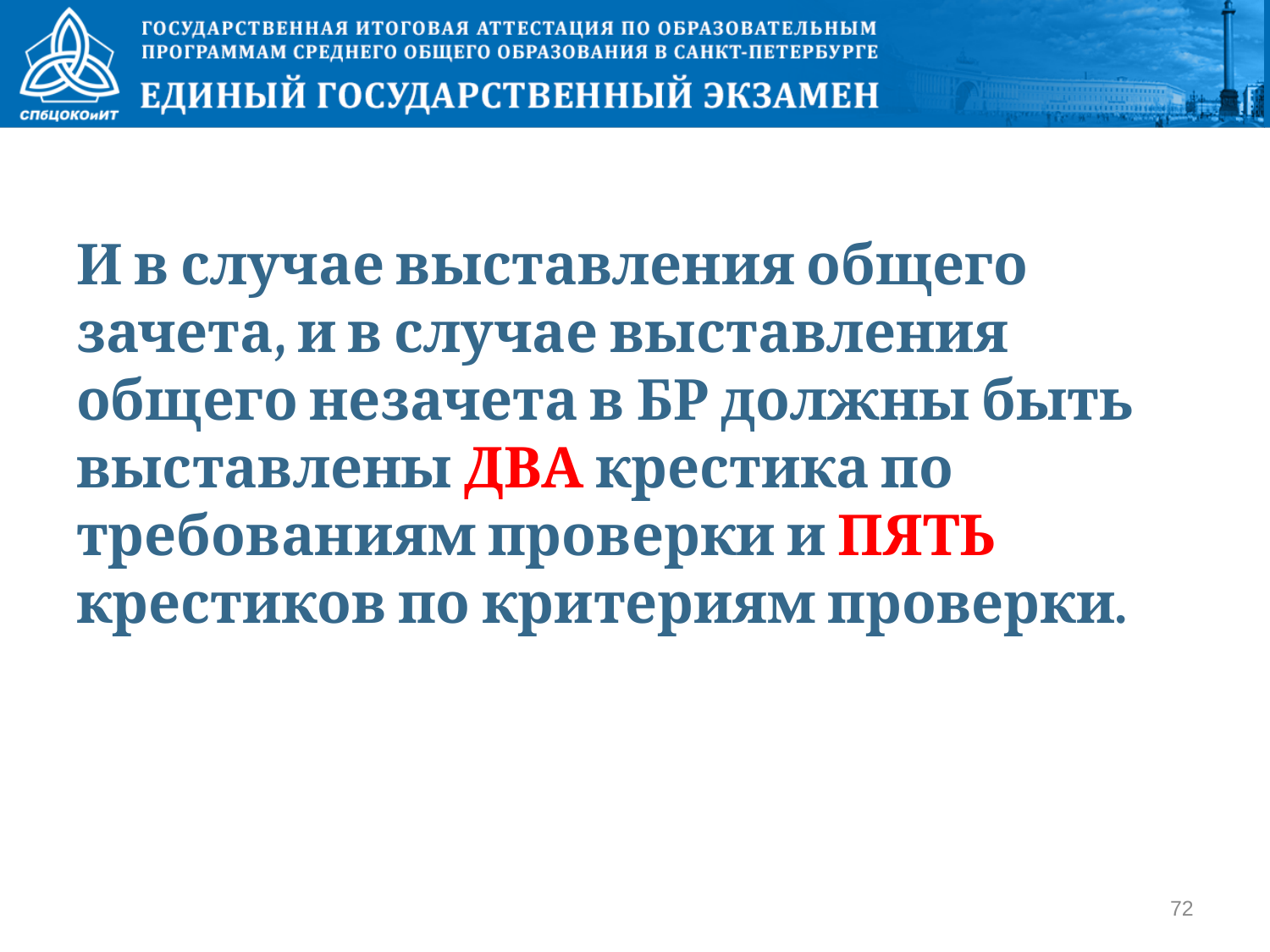

И в случае выставления общего зачета, и в случае выставления общего незачета в БР должны быть выставлены ДВА крестика по требованиям проверки и ПЯТЬ крестиков по критериям проверки.
72